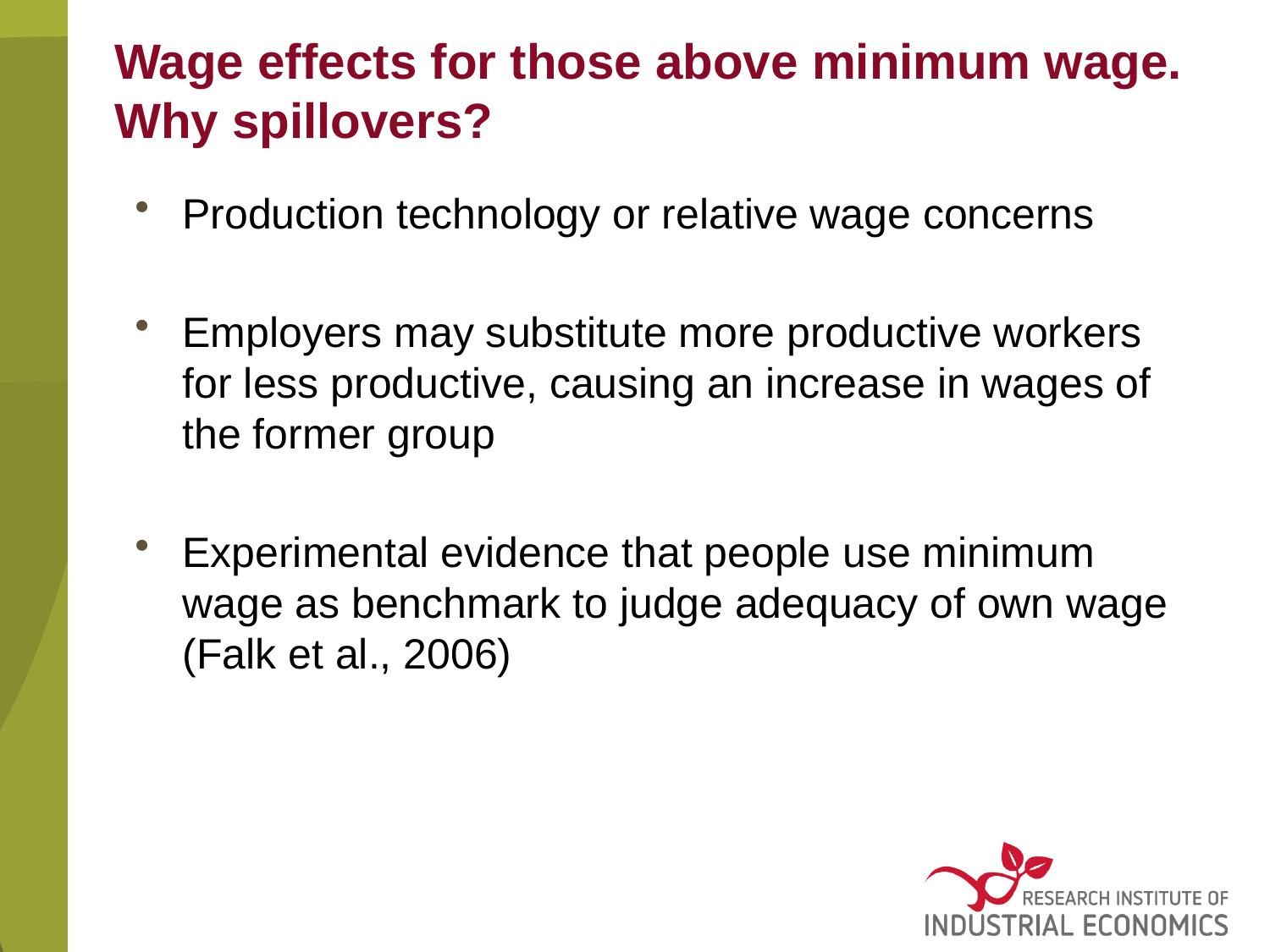

# Wage effects for those above minimum wage. Why spillovers?
Production technology or relative wage concerns

Employers may substitute more productive workers for less productive, causing an increase in wages of the former group

Experimental evidence that people use minimum wage as benchmark to judge adequacy of own wage (Falk et al., 2006)